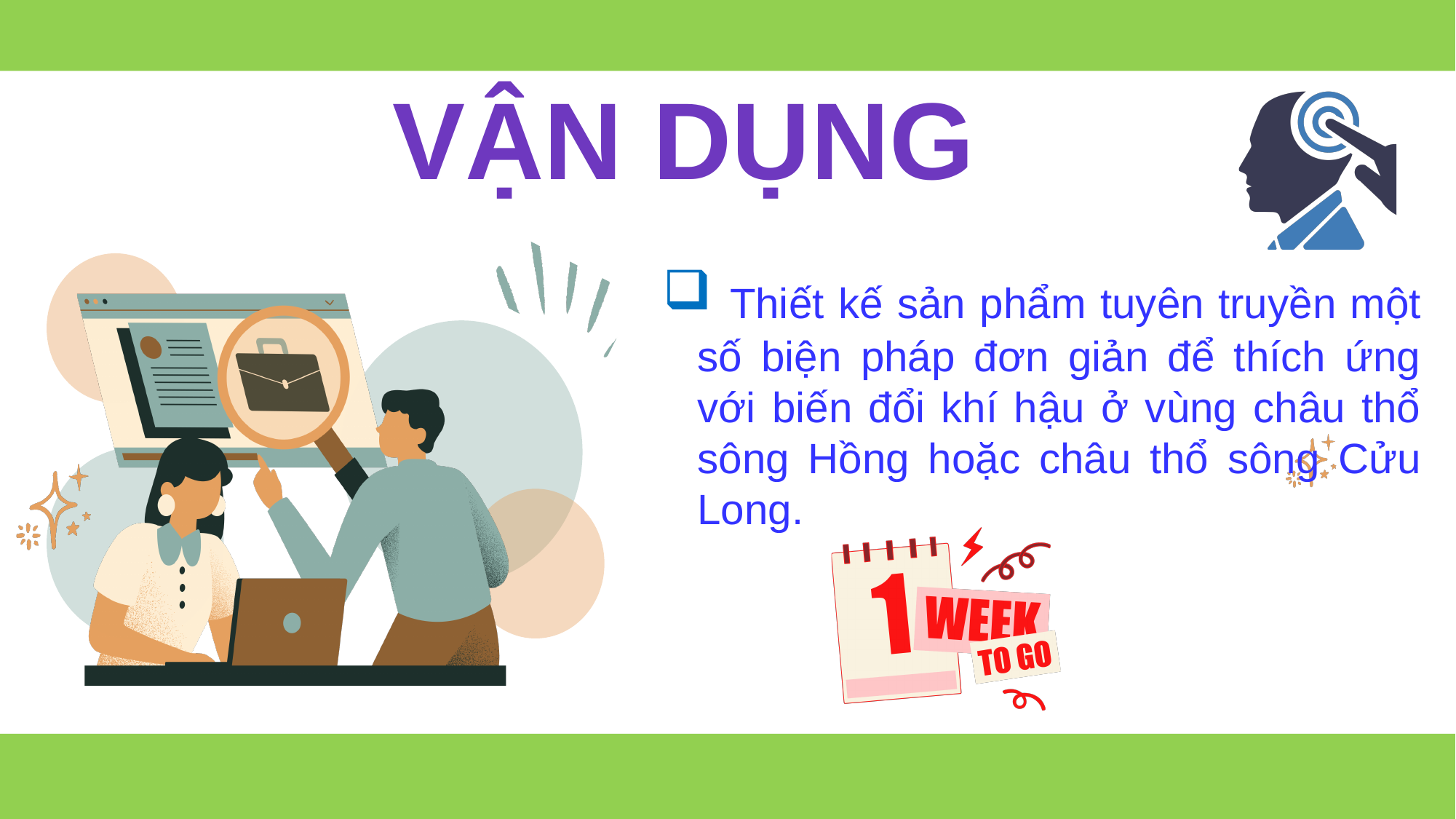

VẬN DỤNG

 Thiết kế sản phẩm tuyên truyền một số biện pháp đơn giản để thích ứng với biến đổi khí hậu ở vùng châu thổ sông Hồng hoặc châu thổ sông Cửu Long.